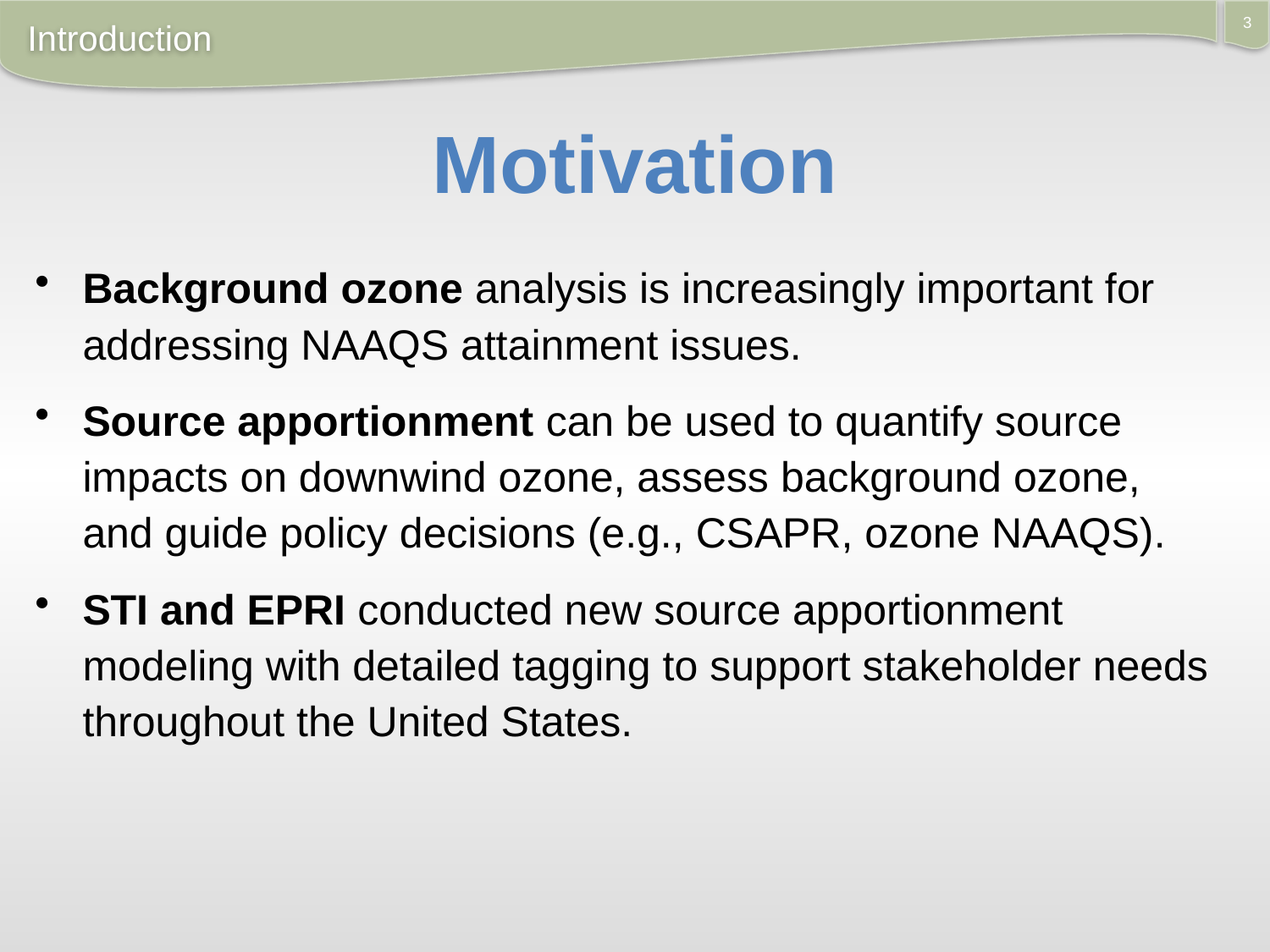

3
Introduction
# Motivation
Background ozone analysis is increasingly important for addressing NAAQS attainment issues.
Source apportionment can be used to quantify source impacts on downwind ozone, assess background ozone, and guide policy decisions (e.g., CSAPR, ozone NAAQS).
STI and EPRI conducted new source apportionment modeling with detailed tagging to support stakeholder needs throughout the United States.